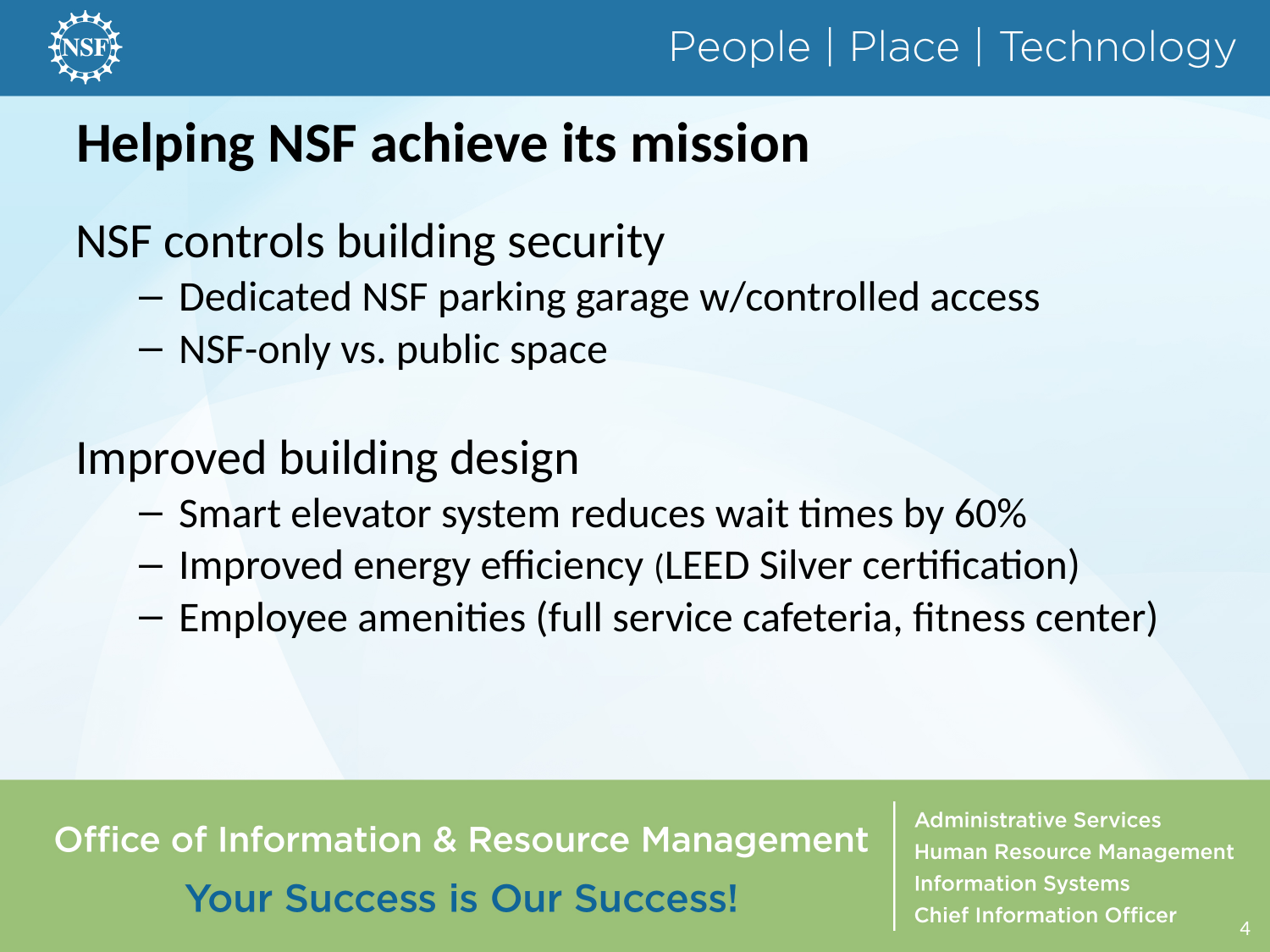

# Helping NSF achieve its mission
NSF controls building security
Dedicated NSF parking garage w/controlled access
NSF-only vs. public space

Improved building design
Smart elevator system reduces wait times by 60%
Improved energy efficiency (LEED Silver certification)
Employee amenities (full service cafeteria, fitness center)